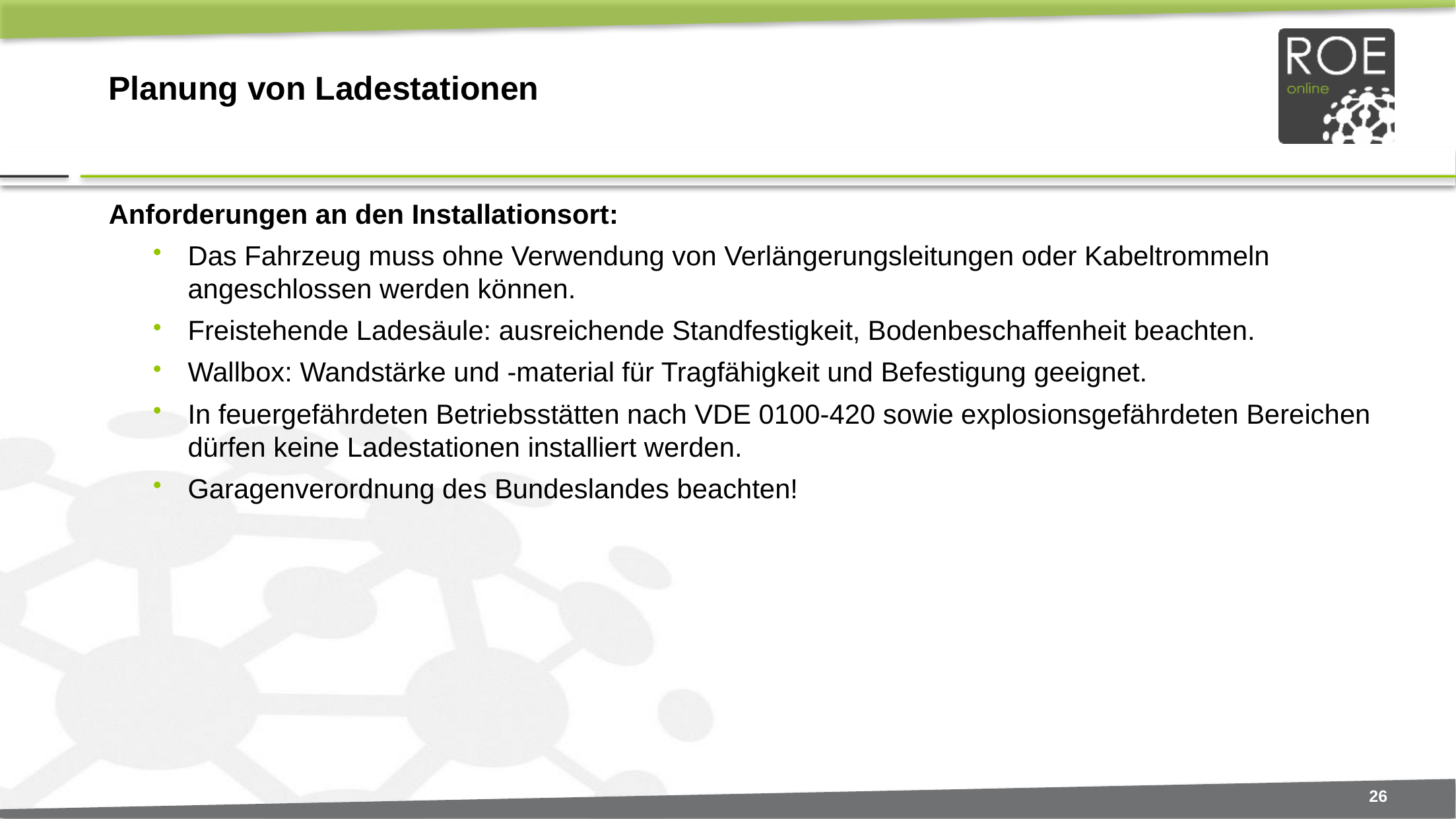

# Planung von Ladestationen
Anforderungen an den Installationsort:
Das Fahrzeug muss ohne Verwendung von Verlängerungsleitungen oder Kabeltrommeln angeschlossen werden können.
Freistehende Ladesäule: ausreichende Standfestigkeit, Bodenbeschaffenheit beachten.
Wallbox: Wandstärke und -material für Tragfähigkeit und Befestigung geeignet.
In feuergefährdeten Betriebsstätten nach VDE 0100-420 sowie explosionsgefährdeten Bereichen dürfen keine Ladestationen installiert werden.
Garagenverordnung des Bundeslandes beachten!
26